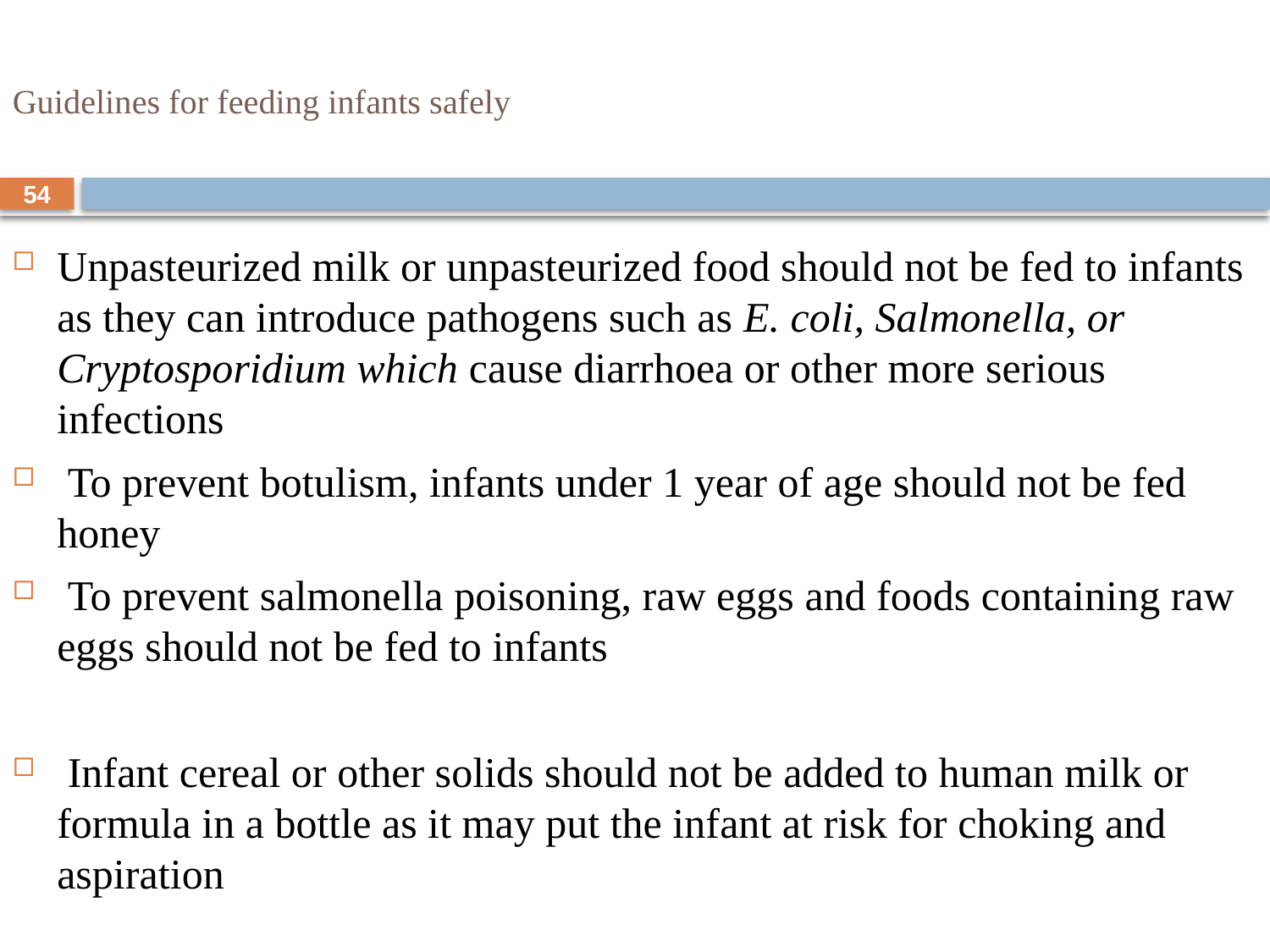

# Guidelines for feeding infants safely
54
Unpasteurized milk or unpasteurized food should not be fed to infants as they can introduce pathogens such as E. coli, Salmonella, or Cryptosporidium which cause diarrhoea or other more serious infections
 To prevent botulism, infants under 1 year of age should not be fed honey
 To prevent salmonella poisoning, raw eggs and foods containing raw eggs should not be fed to infants

 Infant cereal or other solids should not be added to human milk or formula in a bottle as it may put the infant at risk for choking and aspiration